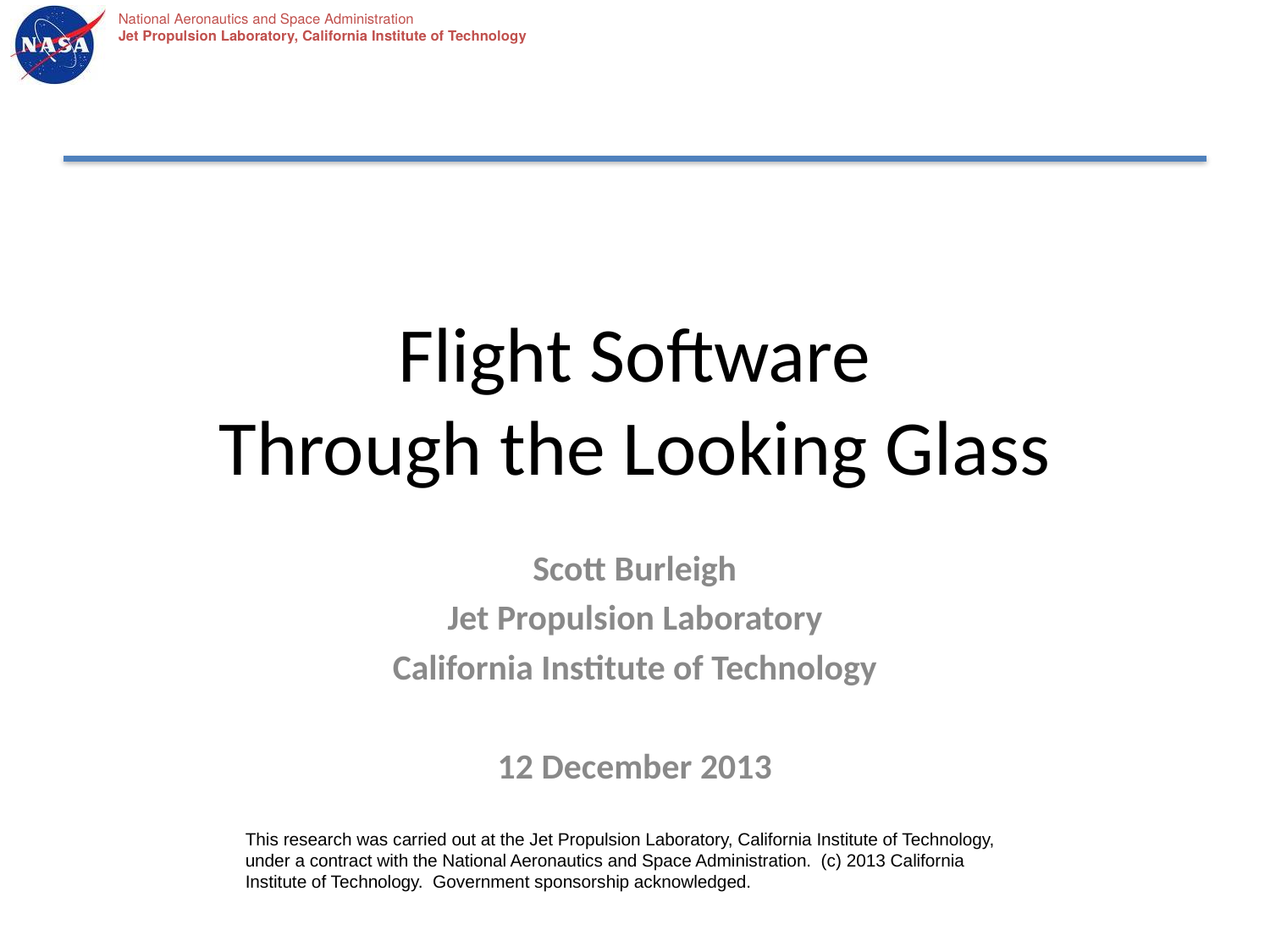

# Flight Software Through the Looking Glass
Scott Burleigh
Jet Propulsion Laboratory
California Institute of Technology

12 December 2013
This research was carried out at the Jet Propulsion Laboratory, California Institute of Technology, under a contract with the National Aeronautics and Space Administration.  (c) 2013 California Institute of Technology.  Government sponsorship acknowledged.